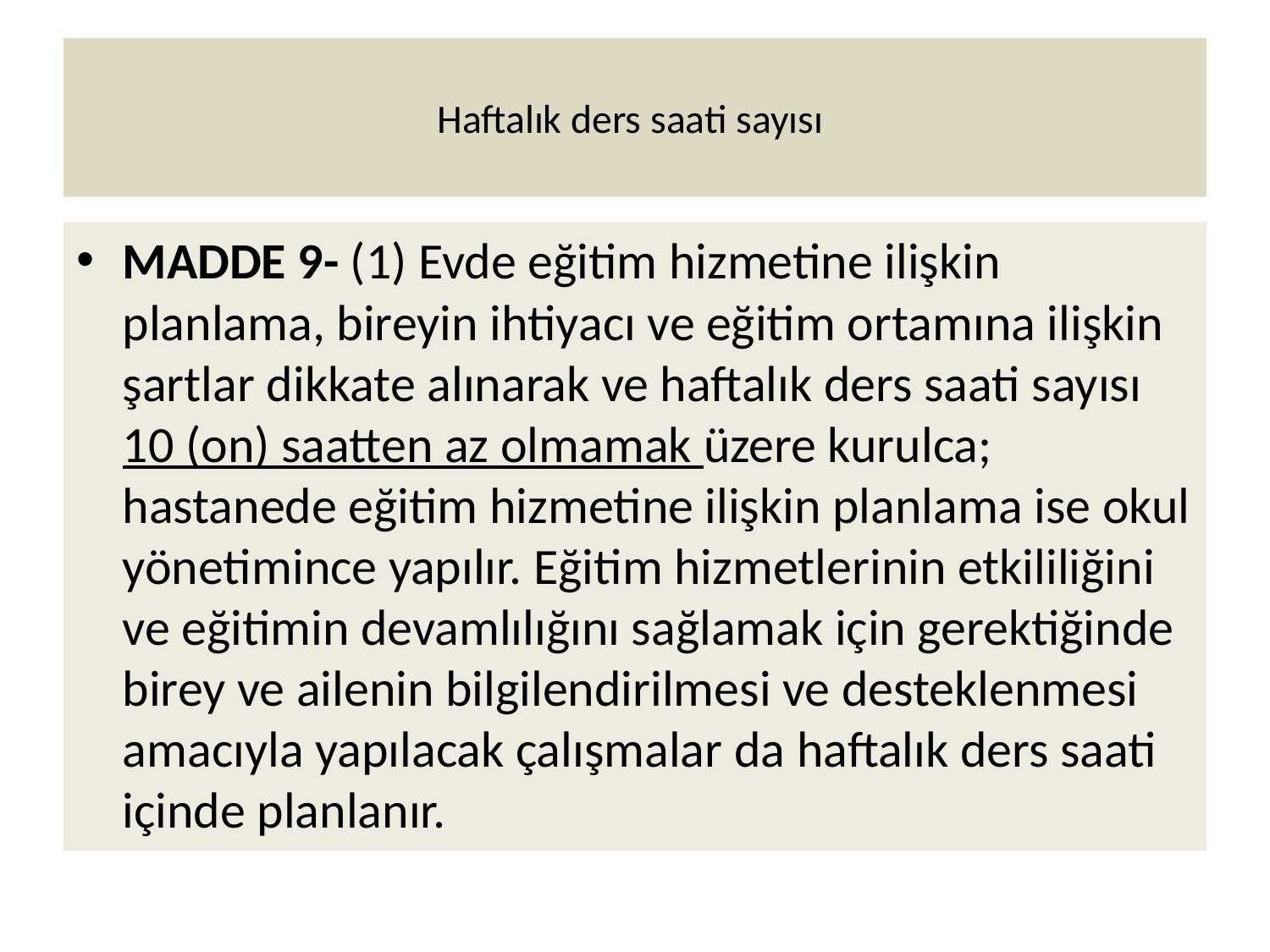

# Haftalık ders saati sayısı
MADDE 9- (1) Evde eğitim hizmetine ilişkin planlama, bireyin ihtiyacı ve eğitim ortamına ilişkin şartlar dikkate alınarak ve haftalık ders saati sayısı 10 (on) saatten az olmamak üzere kurulca; hastanede eğitim hizmetine ilişkin planlama ise okul yönetimince yapılır. Eğitim hizmetlerinin etkililiğini ve eğitimin devamlılığını sağlamak için gerektiğinde birey ve ailenin bilgilendirilmesi ve desteklenmesi amacıyla yapılacak çalışmalar da haftalık ders saati içinde planlanır.